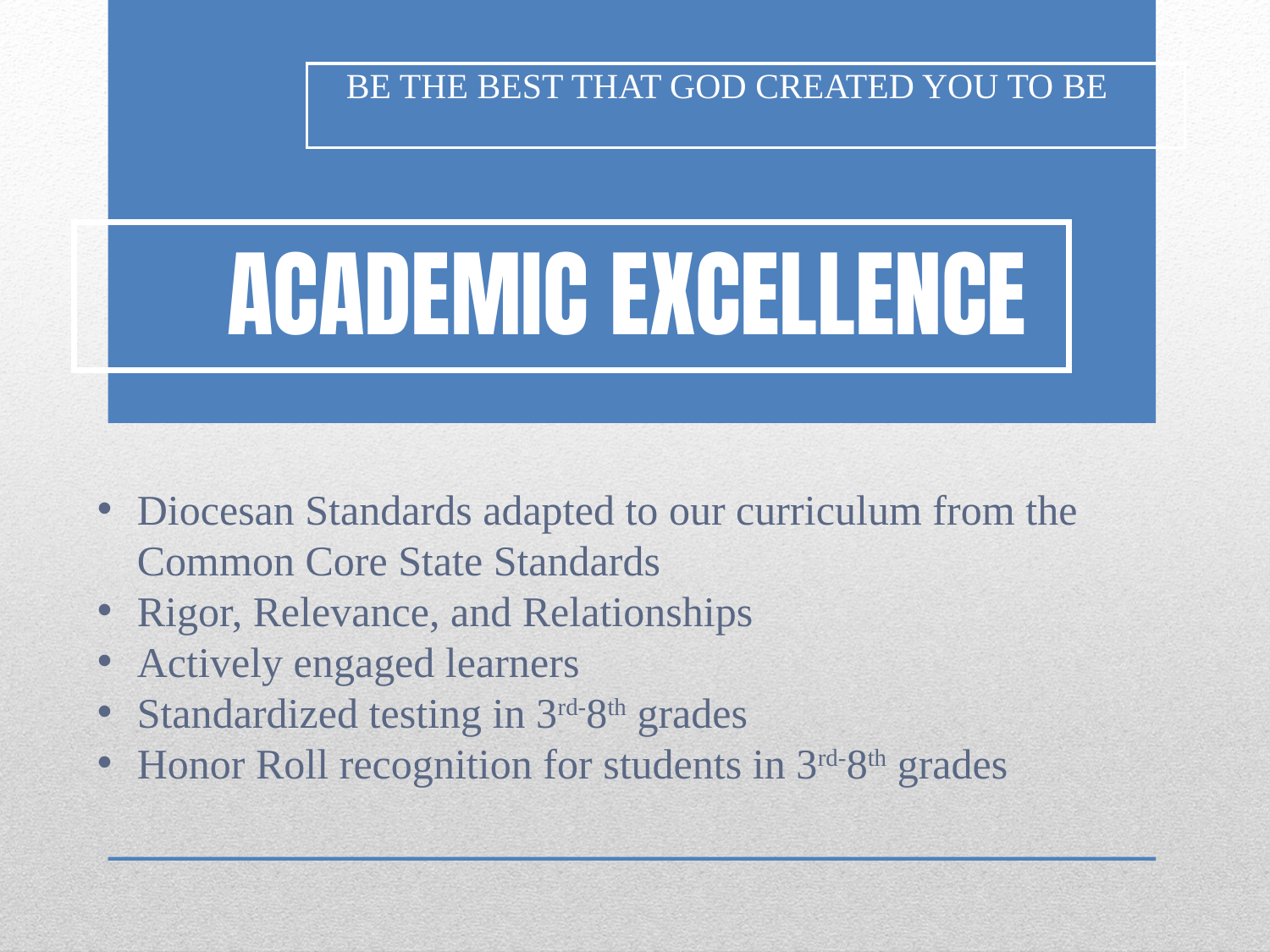

BE THE BEST THAT GOD CREATED YOU TO BE
# ACADEMIC EXCELLENCE
Diocesan Standards adapted to our curriculum from the Common Core State Standards
Rigor, Relevance, and Relationships
Actively engaged learners
Standardized testing in 3rd-8th grades
Honor Roll recognition for students in 3rd-8th grades